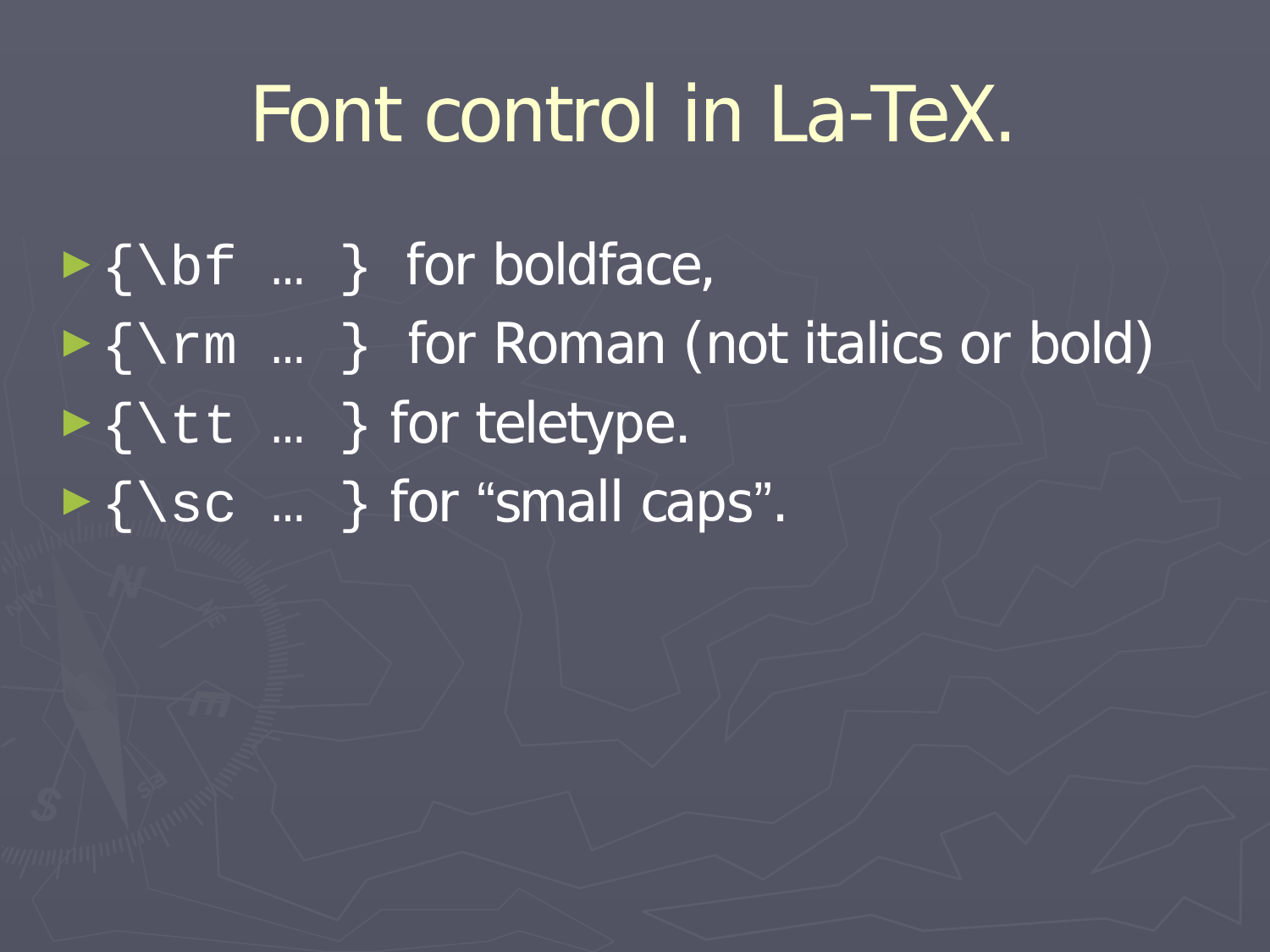

# Font control in La-TeX.
{\bf … } for boldface,
{\rm … }  for Roman (not italics or bold)
{\tt … } for teletype.
{\sc … } for “small caps”.